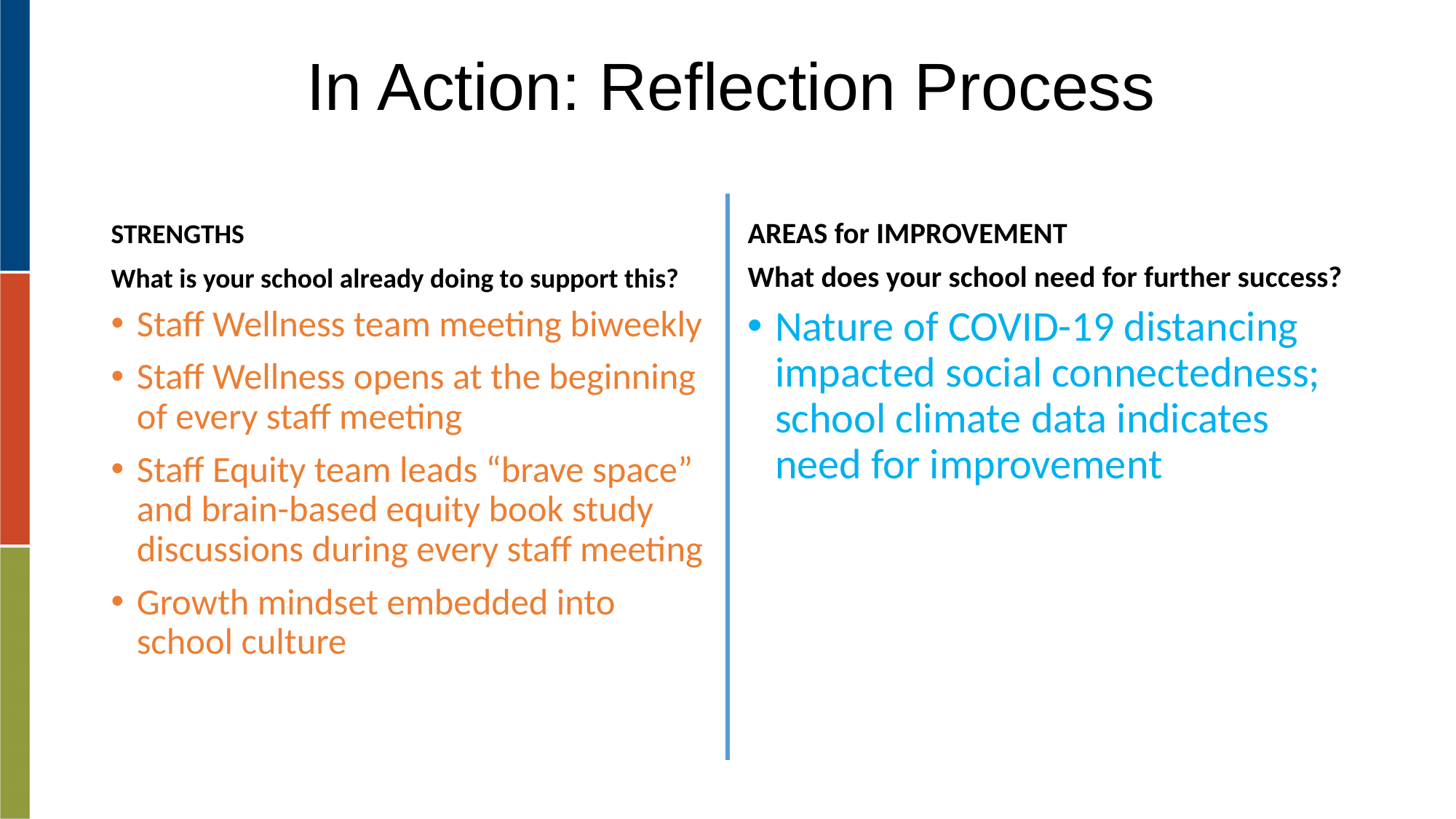

# In Action: Reflection Process
STRENGTHS
What is your school already doing to support this?
AREAS for IMPROVEMENT
What does your school need for further success?
Staff Wellness team meeting biweekly
Staff Wellness opens at the beginning of every staff meeting
Staff Equity team leads “brave space” and brain-based equity book study discussions during every staff meeting
Growth mindset embedded into school culture
Nature of COVID-19 distancing impacted social connectedness; school climate data indicates need for improvement